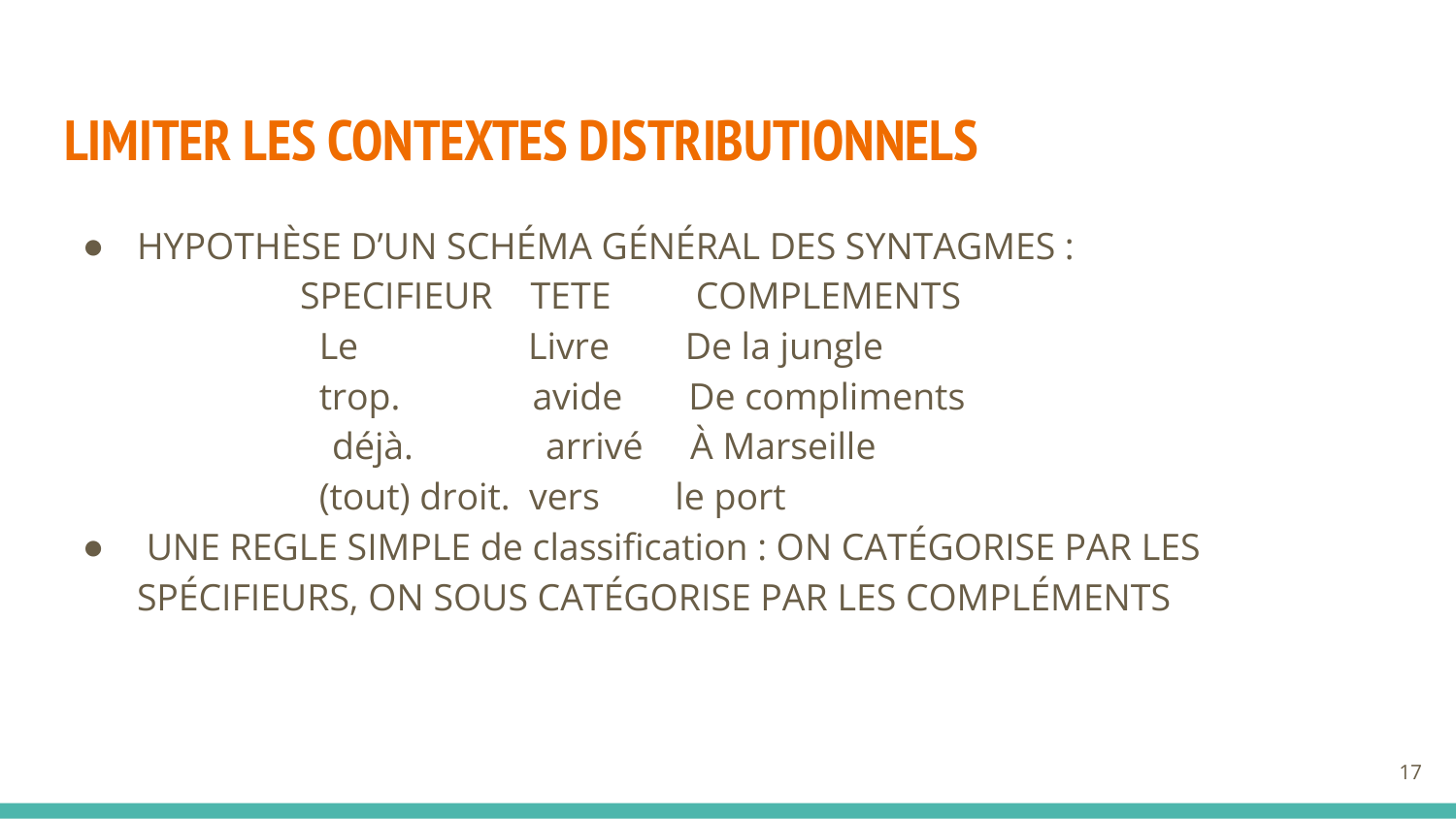

# LIMITER LES CONTEXTES DISTRIBUTIONNELS
HYPOTHÈSE D’UN SCHÉMA GÉNÉRAL DES SYNTAGMES :
                       SPECIFIEUR    TETE         COMPLEMENTS
                         Le                  Livre        De la jungle
                         trop.              avide       De compliments
	           déjà.              arrivé     À Marseille
                         (tout) droit.  vers        le port
 UNE REGLE SIMPLE de classification : ON CATÉGORISE PAR LES SPÉCIFIEURS, ON SOUS CATÉGORISE PAR LES COMPLÉMENTS
17